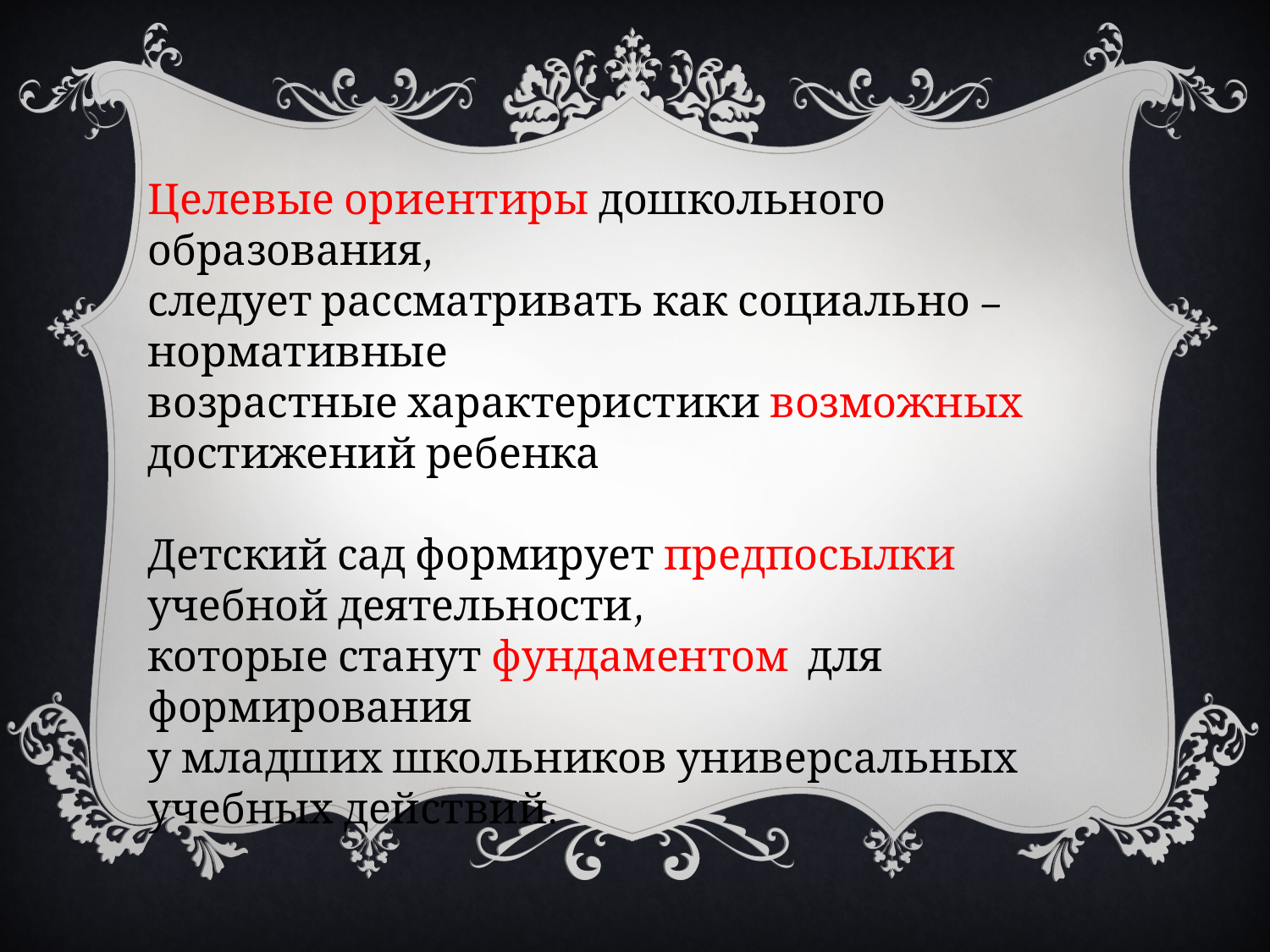

Целевые ориентиры дошкольного образования,
следует рассматривать как социально – нормативные
возрастные характеристики возможных достижений ребенка

Детский сад формирует предпосылки учебной деятельности,
которые станут фундаментом  для формирования
у младших школьников универсальных учебных действий.